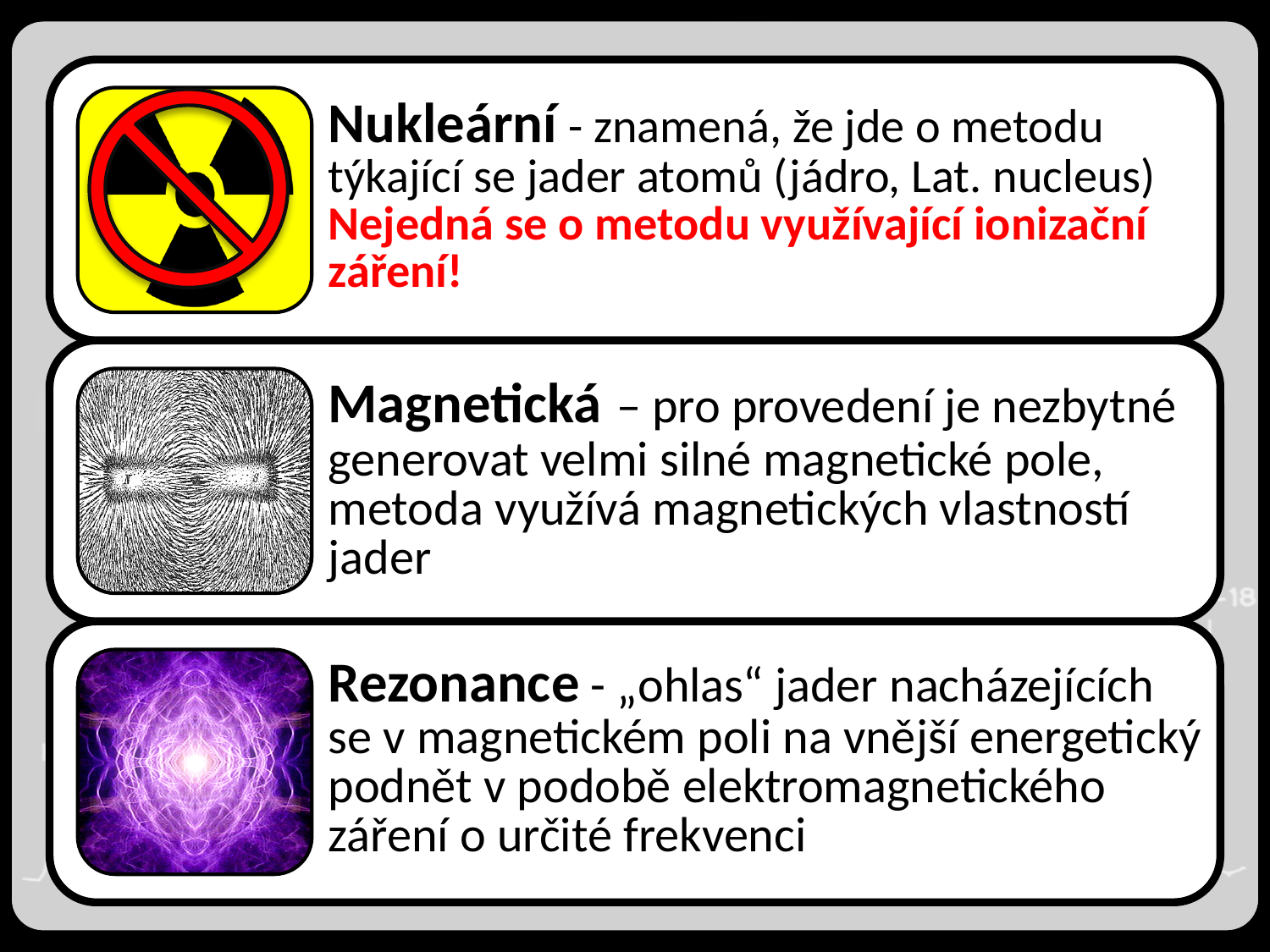

Nukleární - znamená, že jde o metodu týkající se jader atomů (jádro, Lat. nucleus) Nejedná se o metodu využívající ionizační záření!
Magnetická – pro provedení je nezbytné generovat velmi silné magnetické pole, metoda využívá magnetických vlastností jader
Rezonance - „ohlas“ jader nacházejících se v magnetickém poli na vnější energetický podnět v podobě elektromagnetického záření o určité frekvenci